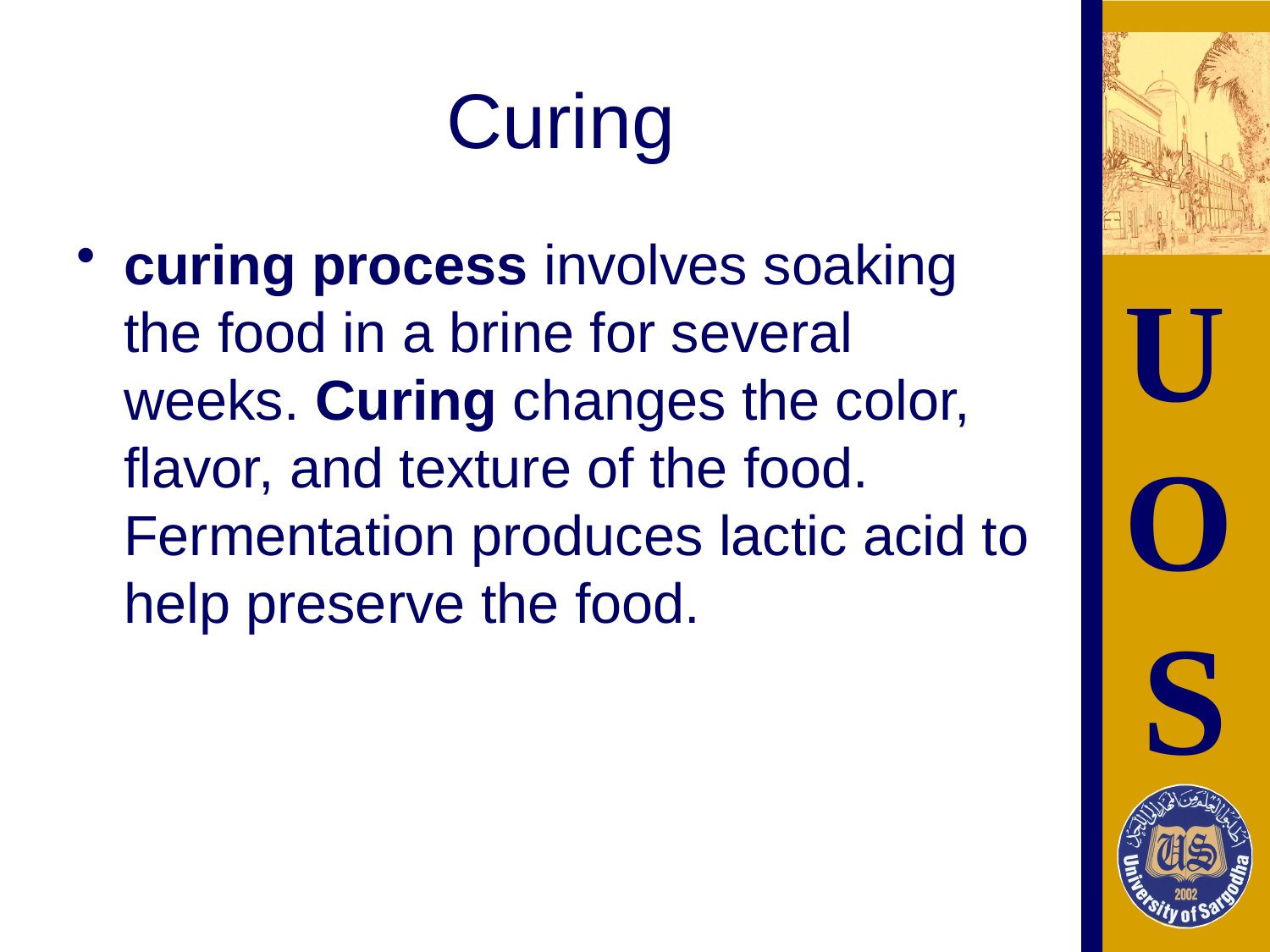

# Curing
curing process involves soaking the food in a brine for several weeks. Curing changes the color, flavor, and texture of the food. Fermentation produces lactic acid to help preserve the food.